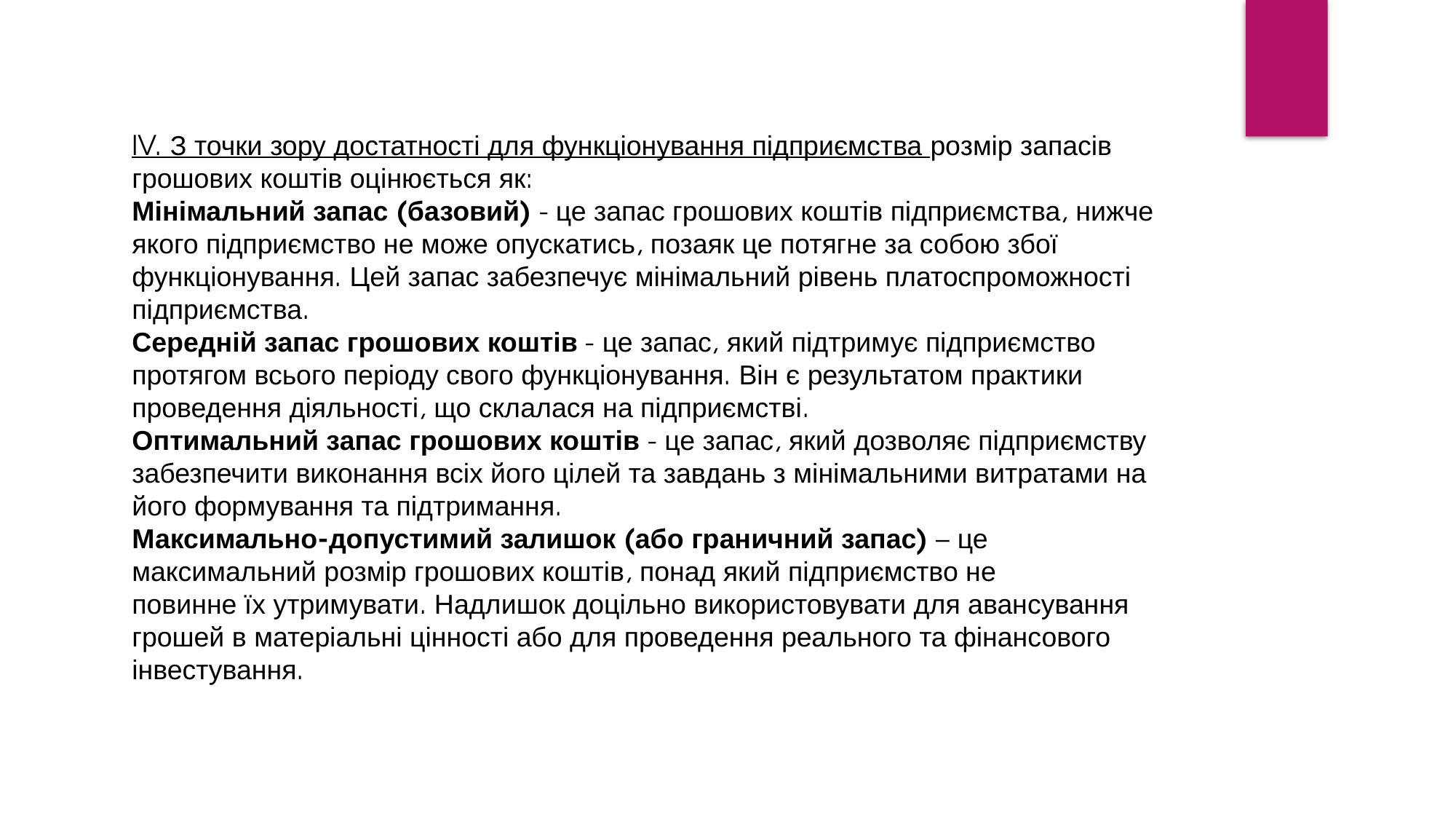

IV. З точки зору достатності для функціонування підприємства розмір запасів грошових коштів оцінюється як:
Мінімальний запас (базовий) - це запас грошових коштів підприємства, нижче якого підприємство не може опускатись, позаяк це потягне за собою збої функціонування. Цей запас забезпечує мінімальний рівень платоспроможності підприємства.
Середній запас грошових коштів - це запас, який підтримує підприємство протягом всього періоду свого функціонування. Він є результатом практики проведення діяльності, що склалася на підприємстві.
Оптимальний запас грошових коштів - це запас, який дозволяє підприємству забезпечити виконання всіх його цілей та завдань з мінімальними витратами на його формування та підтримання.
Максимально-допустимий залишок (або граничний запас) – це максимальний розмір грошових коштів, понад який підприємство не
повинне їх утримувати. Надлишок доцільно використовувати для авансування грошей в матеріальні цінності або для проведення реального та фінансового інвестування.